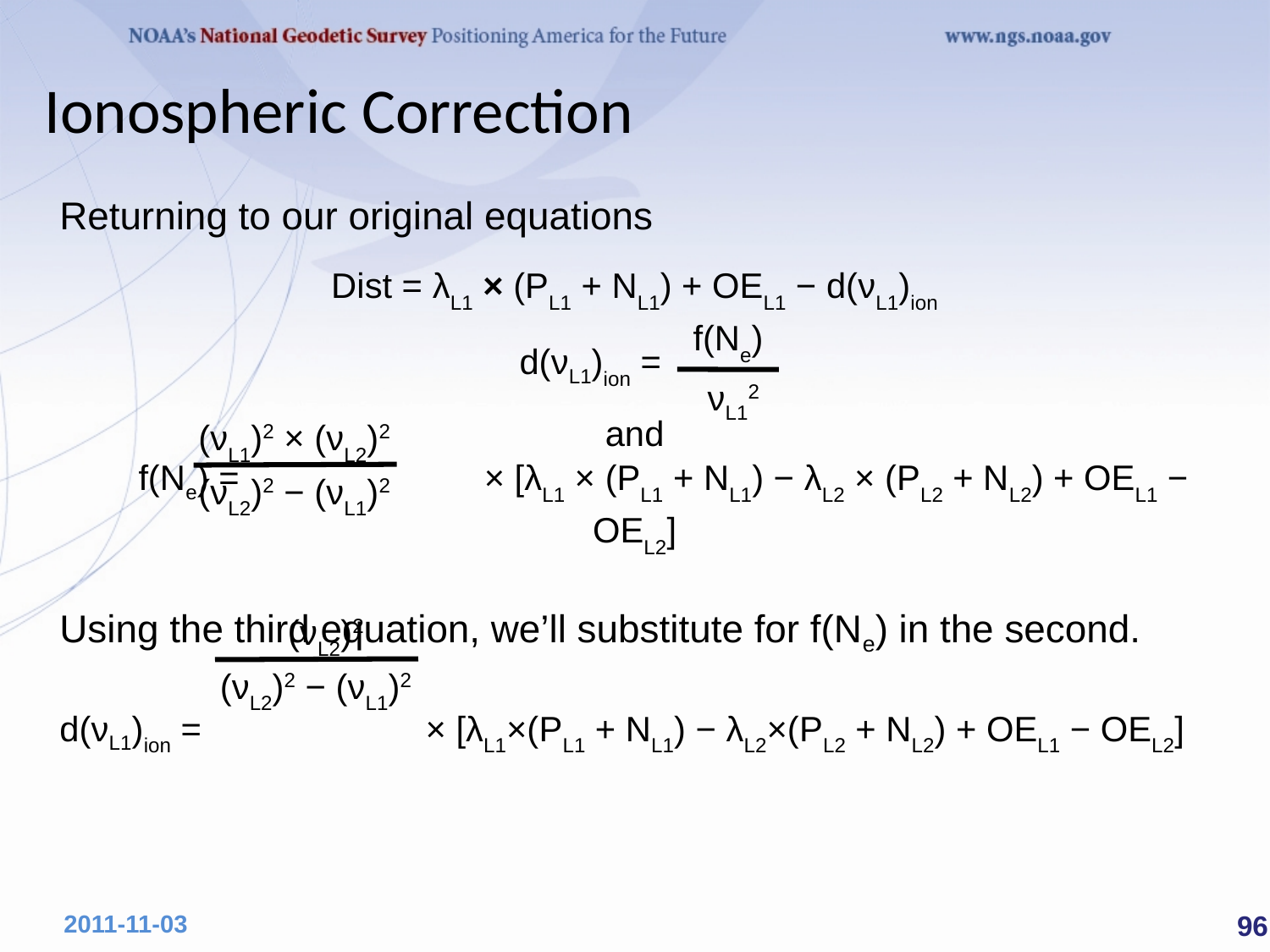

Ionospheric Correction

Returning to our original equations
Dist = λL1 × (PL1 + NL1) + OEL1 − d(νL1)ion
d(νL1)ion =
and
	f(Ne) =					× [λL1 × (PL1 + NL1) − λL2 × (PL2 + NL2) + OEL1 − OEL2]

Using the third equation, we’ll substitute for f(Ne) in the second.

d(νL1)ion =                       × [λL1×(PL1 + NL1) − λL2×(PL2 + NL2) + OEL1 − OEL2]
 f(Ne)

    νL12
(νL1)2 × (νL2)2

(νL2)2 − (νL1)2
       (νL2)2

(νL2)2 − (νL1)2

 96

2011-11-03